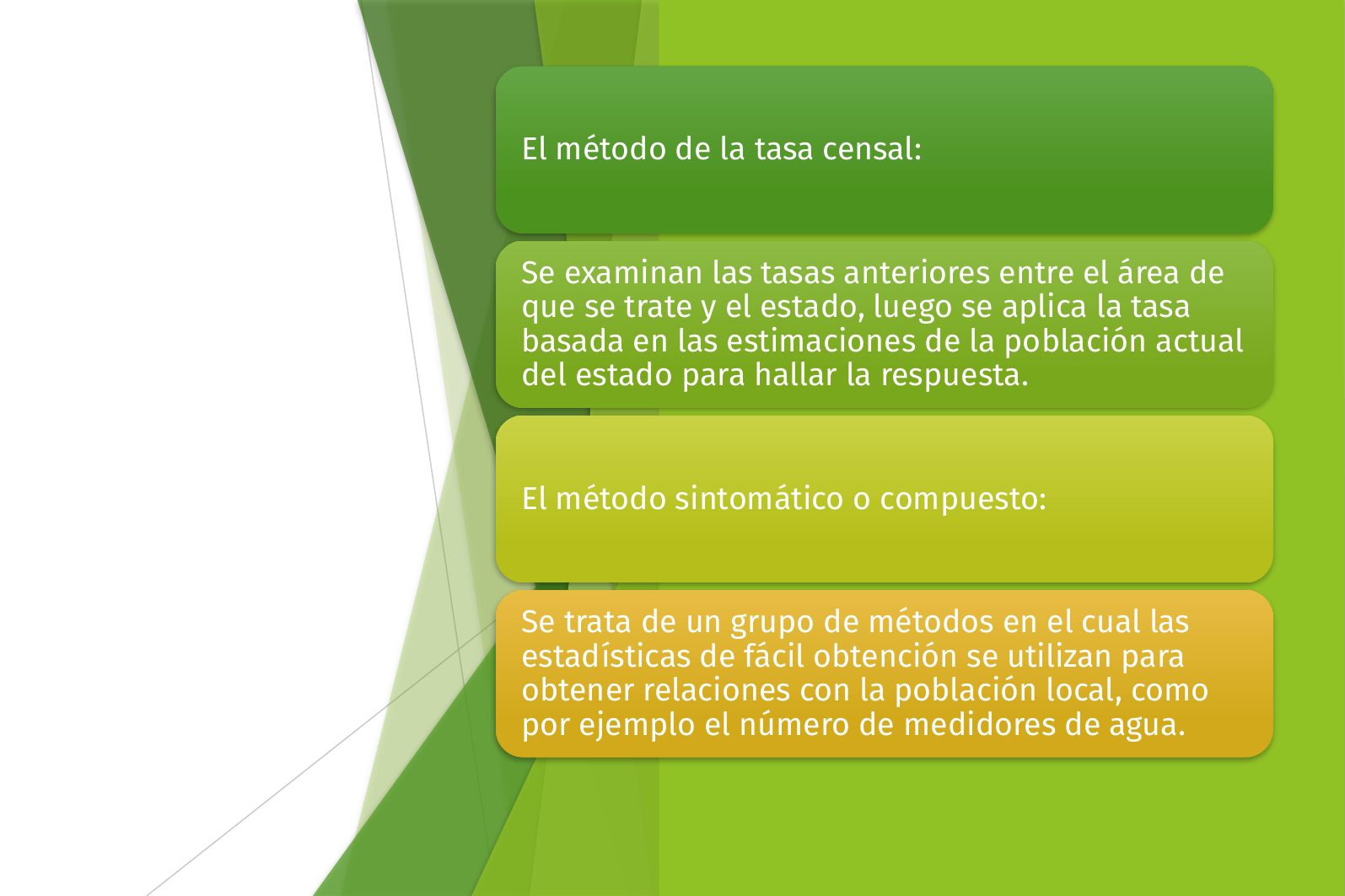

El método de la tasa censal:
Se examinan las tasas anteriores entre el área de que se trate y el estado, luego se aplica la tasa basada en las estimaciones de la población actual del estado para hallar la respuesta.
El método sintomático o compuesto:
Se trata de un grupo de métodos en el cual las estadísticas de fácil obtención se utilizan para obtener relaciones con la población local, como por ejemplo el número de medidores de agua.